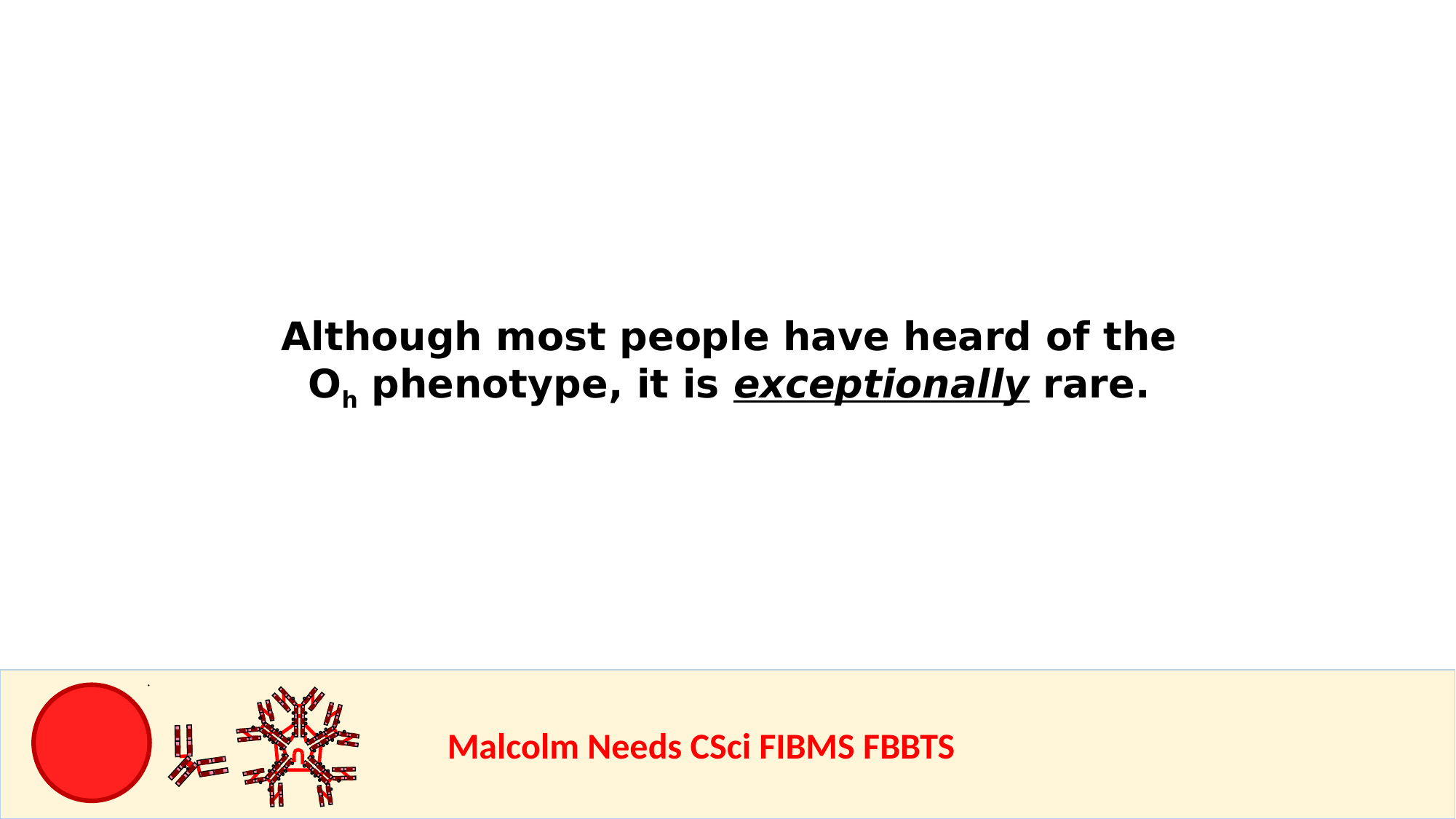

Although most people have heard of the Oh phenotype, it is exceptionally rare.
				Malcolm Needs CSci FIBMS FBBTS